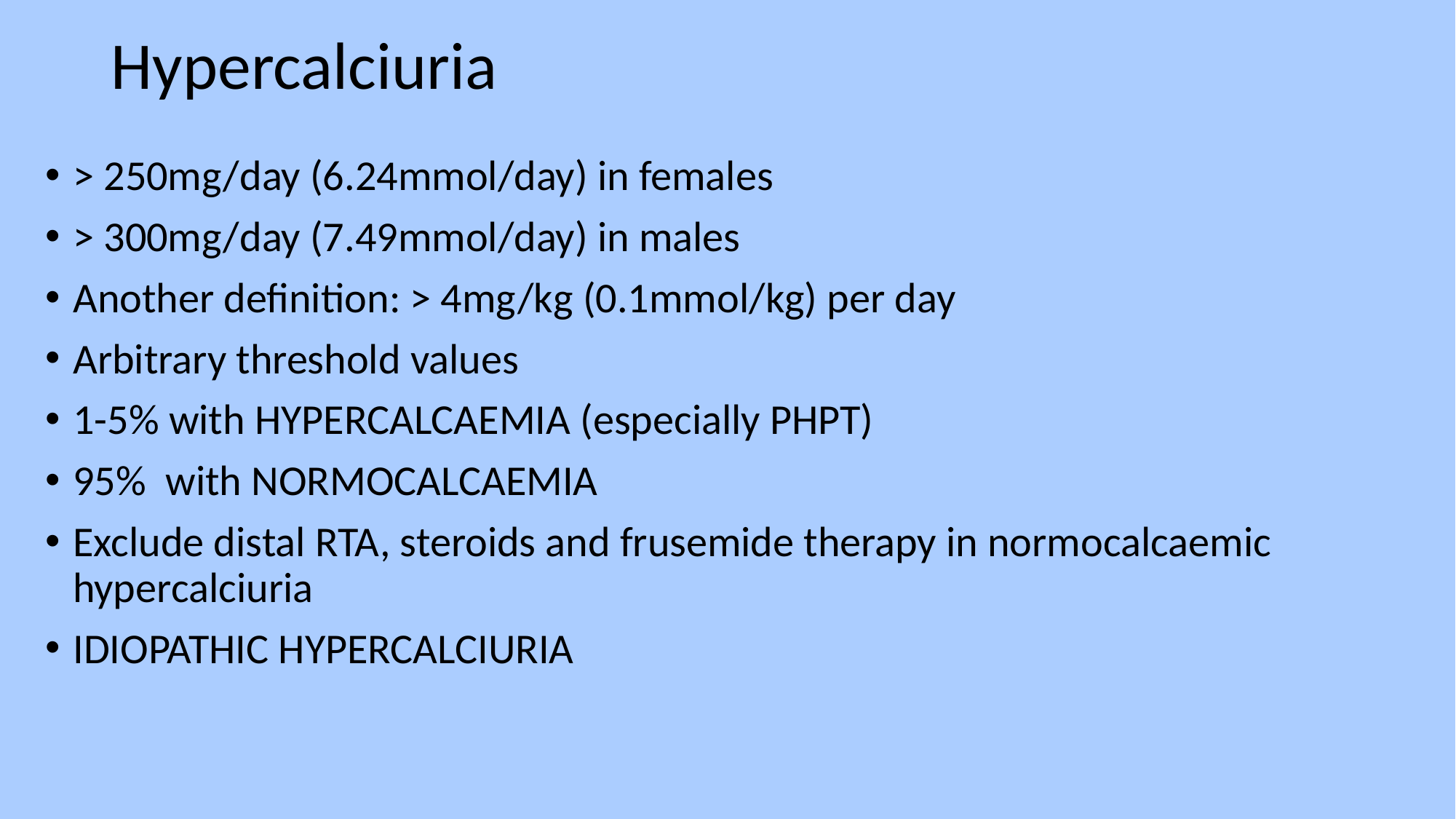

# Hypercalciuria
> 250mg/day (6.24mmol/day) in females
> 300mg/day (7.49mmol/day) in males
Another definition: > 4mg/kg (0.1mmol/kg) per day
Arbitrary threshold values
1-5% with HYPERCALCAEMIA (especially PHPT)
95%  with NORMOCALCAEMIA
Exclude distal RTA, steroids and frusemide therapy in normocalcaemic hypercalciuria
IDIOPATHIC HYPERCALCIURIA